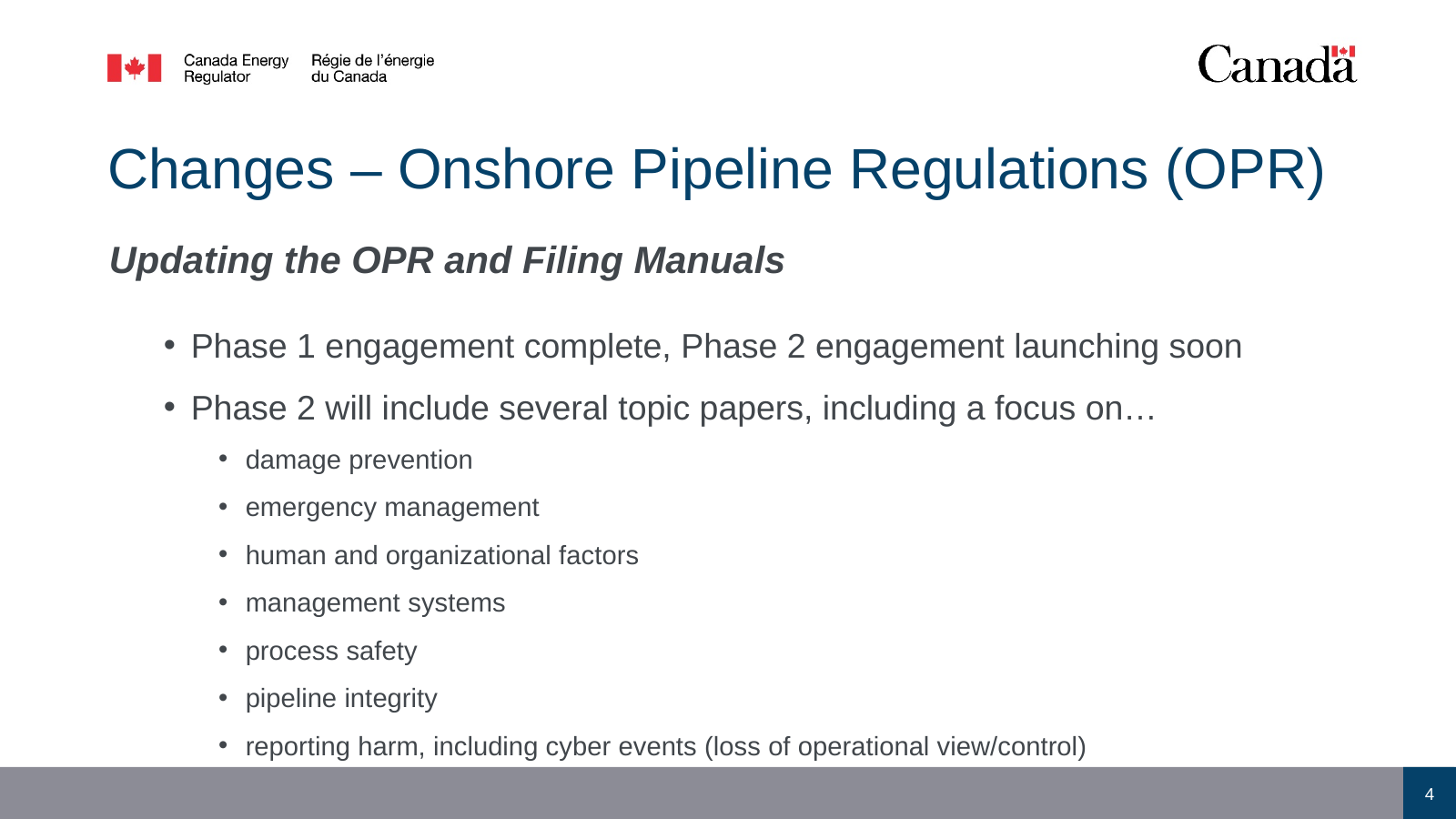

# Changes – Onshore Pipeline Regulations (OPR)
Updating the OPR and Filing Manuals
Phase 1 engagement complete, Phase 2 engagement launching soon
Phase 2 will include several topic papers, including a focus on…
damage prevention
emergency management
human and organizational factors
management systems
process safety
pipeline integrity
reporting harm, including cyber events (loss of operational view/control)